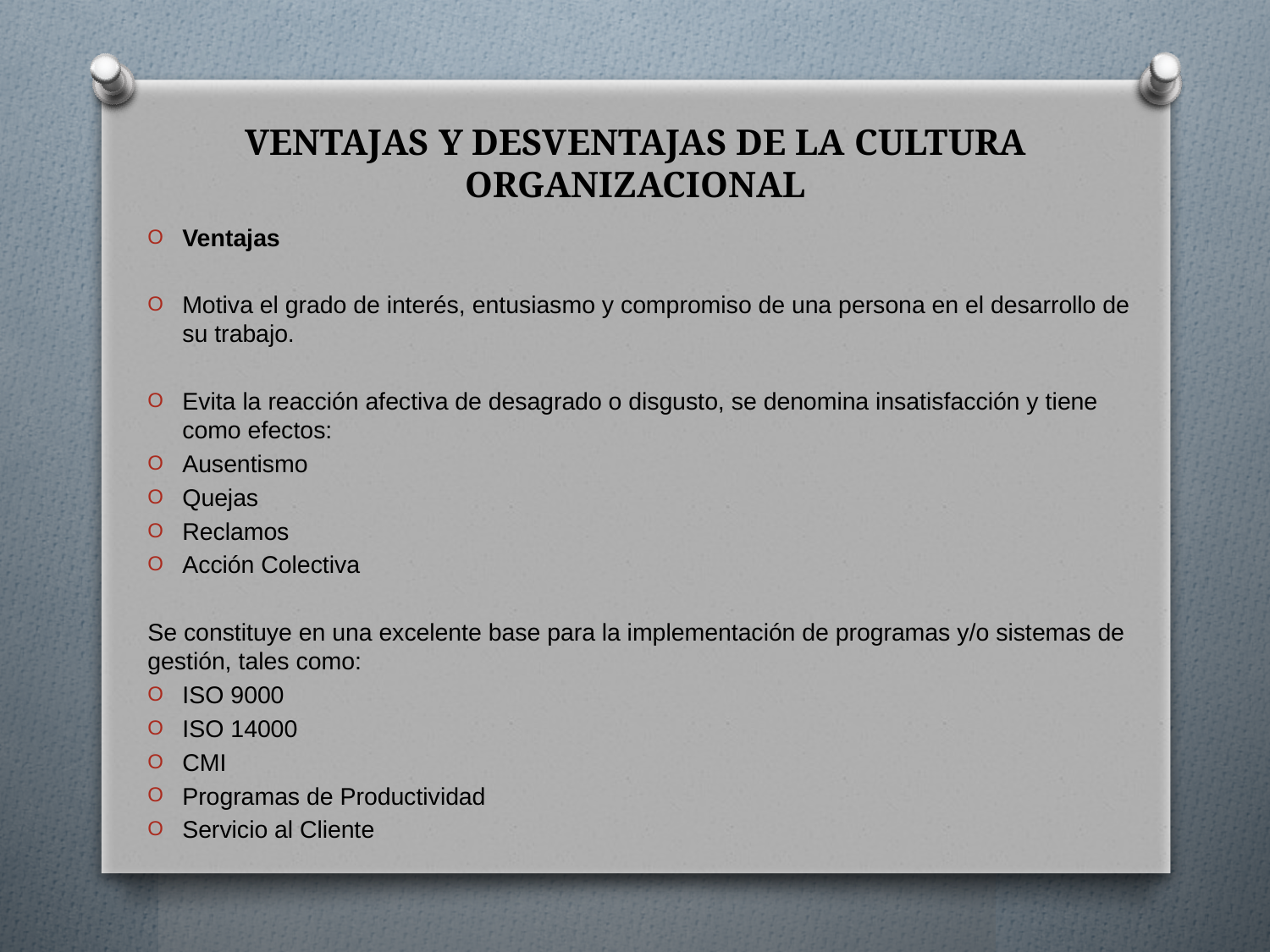

# VENTAJAS Y DESVENTAJAS DE LA CULTURA ORGANIZACIONAL
Ventajas

Motiva el grado de interés, entusiasmo y compromiso de una persona en el desarrollo de su trabajo.

Evita la reacción afectiva de desagrado o disgusto, se denomina insatisfacción y tiene como efectos:
Ausentismo
Quejas
Reclamos
Acción Colectiva

Se constituye en una excelente base para la implementación de programas y/o sistemas de gestión, tales como:
ISO 9000
ISO 14000
CMI
Programas de Productividad
Servicio al Cliente